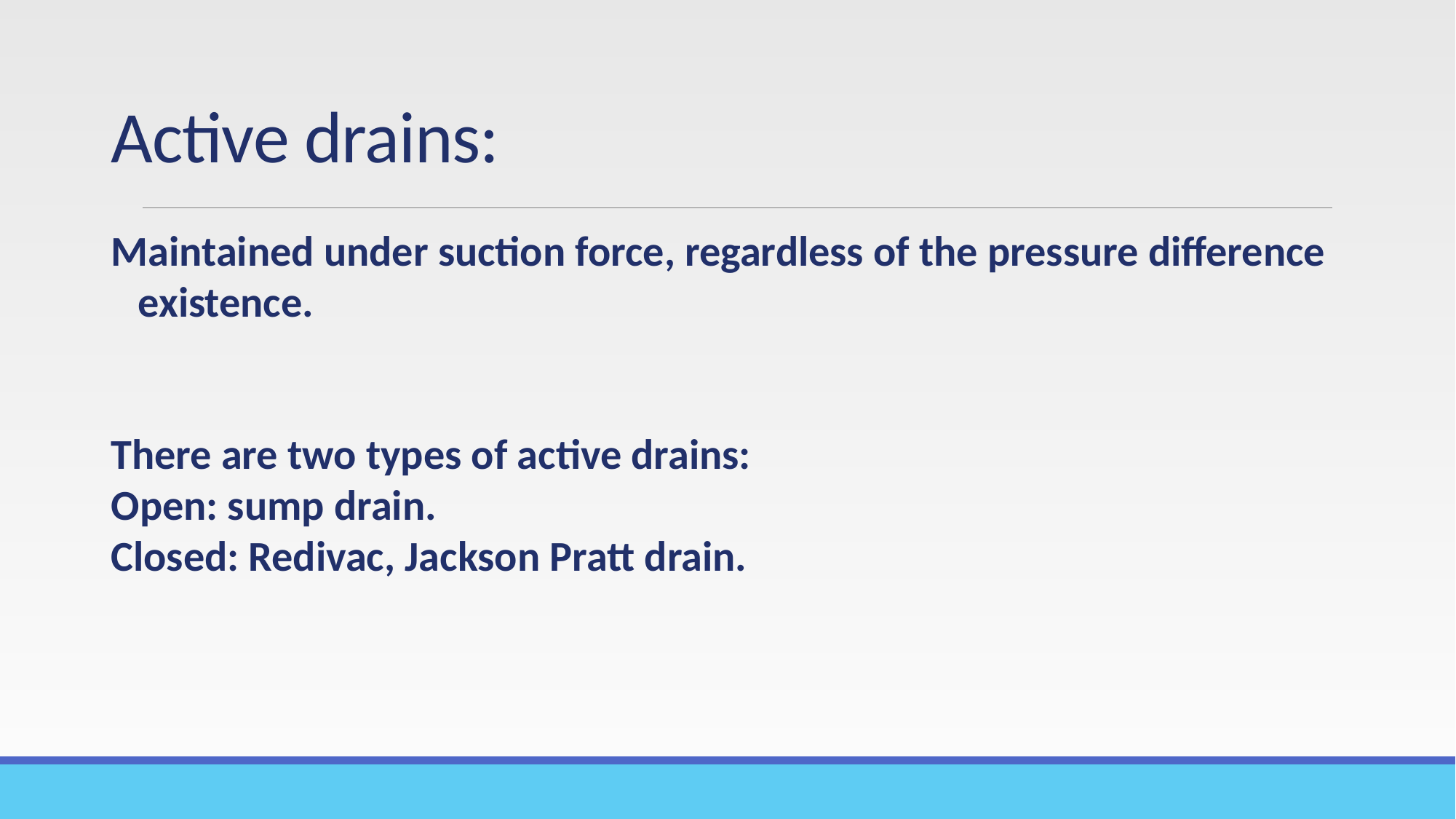

# Active drains:
Maintained under suction force, regardless of the pressure difference existence.

There are two types of active drains:
Open: sump drain.
Closed: Redivac, Jackson Pratt drain.